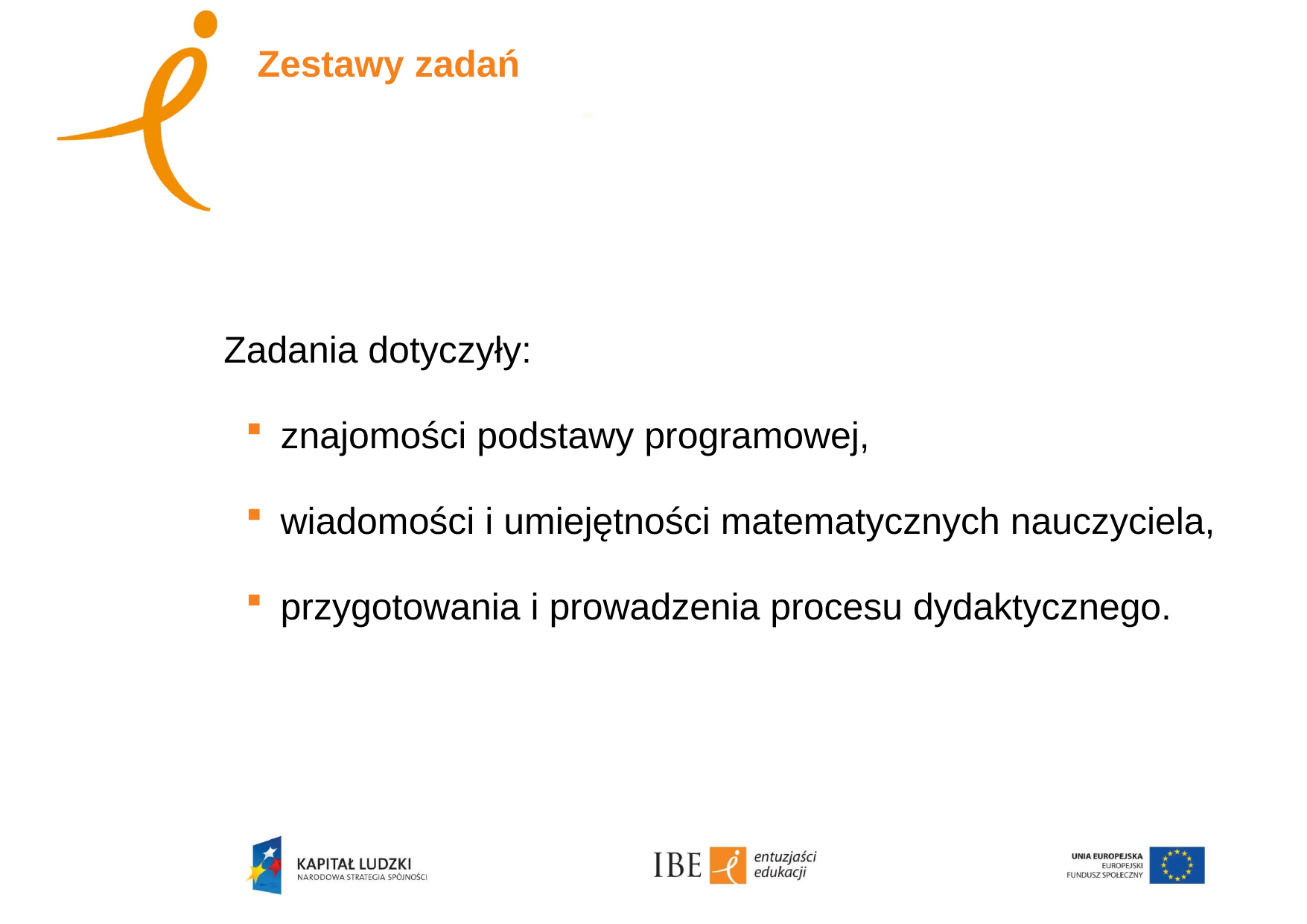

# Zestawy zadań
Zadania dotyczyły:
znajomości podstawy programowej,
wiadomości i umiejętności matematycznych nauczyciela,
przygotowania i prowadzenia procesu dydaktycznego.